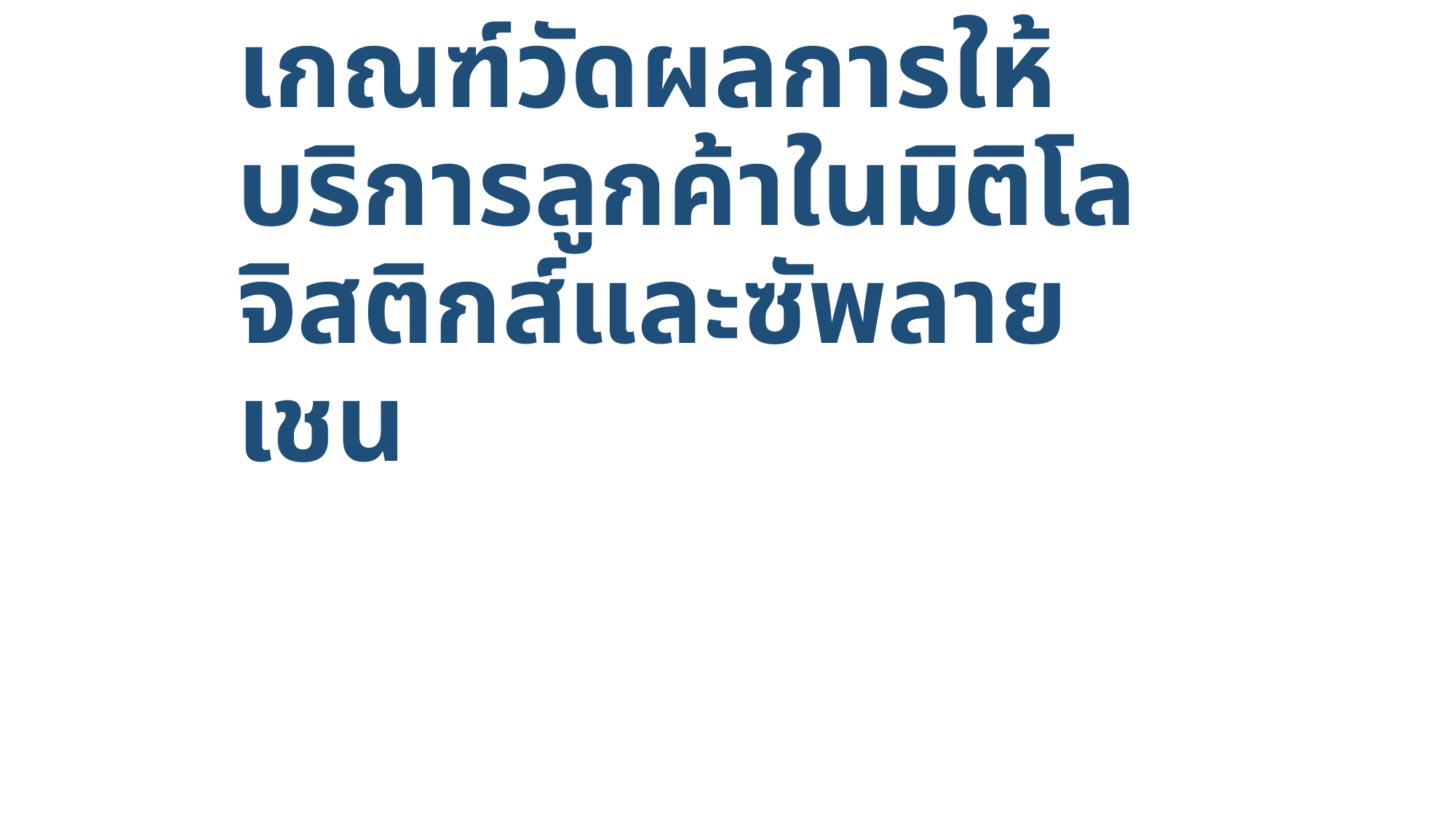

# เกณฑ์วัดผลการให้บริการลูกค้าในมิติโลจิสติกส์และซัพลายเชน